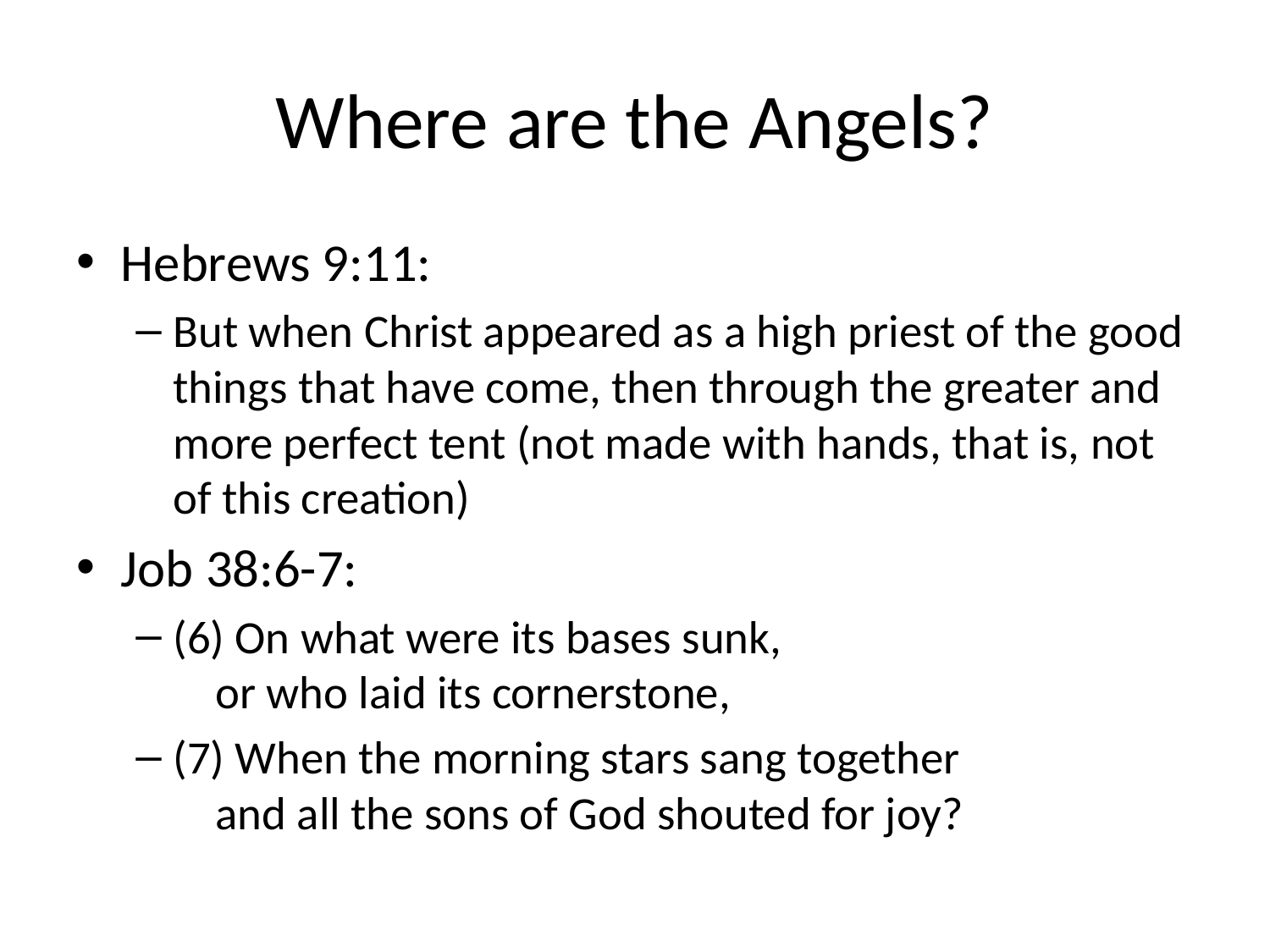

# Where are the Angels?
Hebrews 9:11:
But when Christ appeared as a high priest of the good things that have come, then through the greater and more perfect tent (not made with hands, that is, not of this creation)
Job 38:6-7:
(6) On what were its bases sunk,
    or who laid its cornerstone,
(7) When the morning stars sang together
    and all the sons of God shouted for joy?